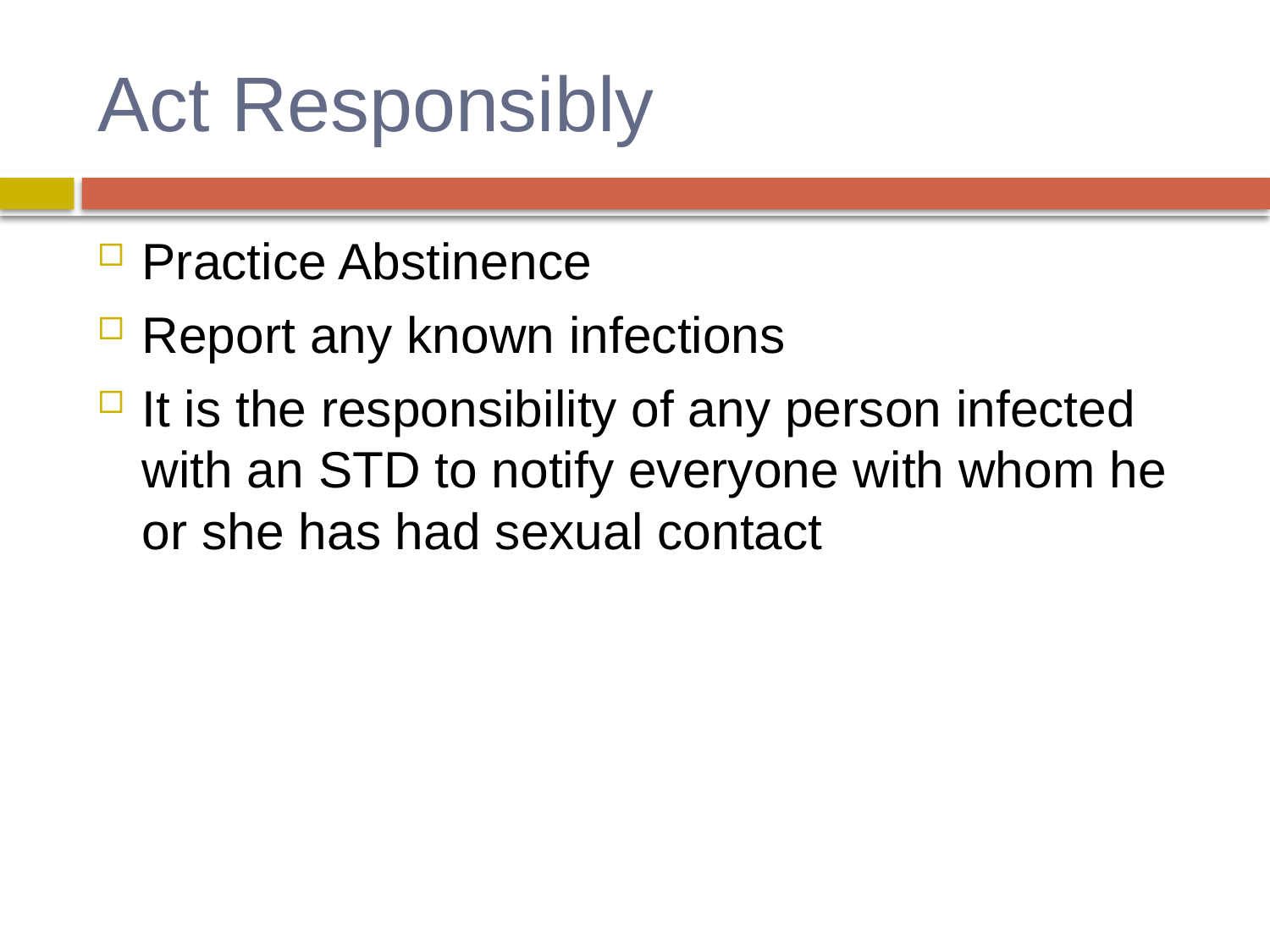

# Act Responsibly
Practice Abstinence
Report any known infections
It is the responsibility of any person infected with an STD to notify everyone with whom he or she has had sexual contact